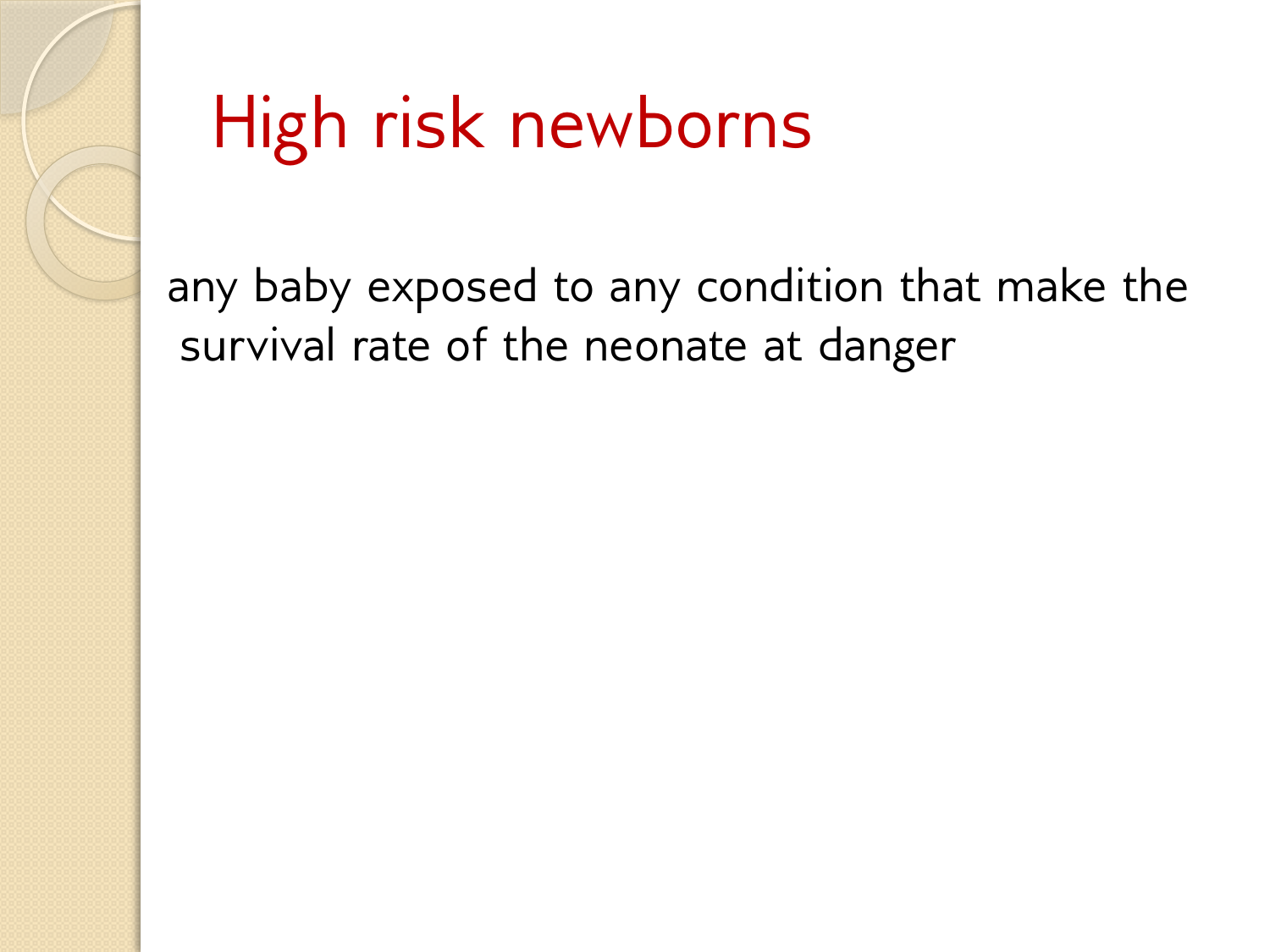

# High risk newborns
any baby exposed to any condition that make the survival rate of the neonate at danger